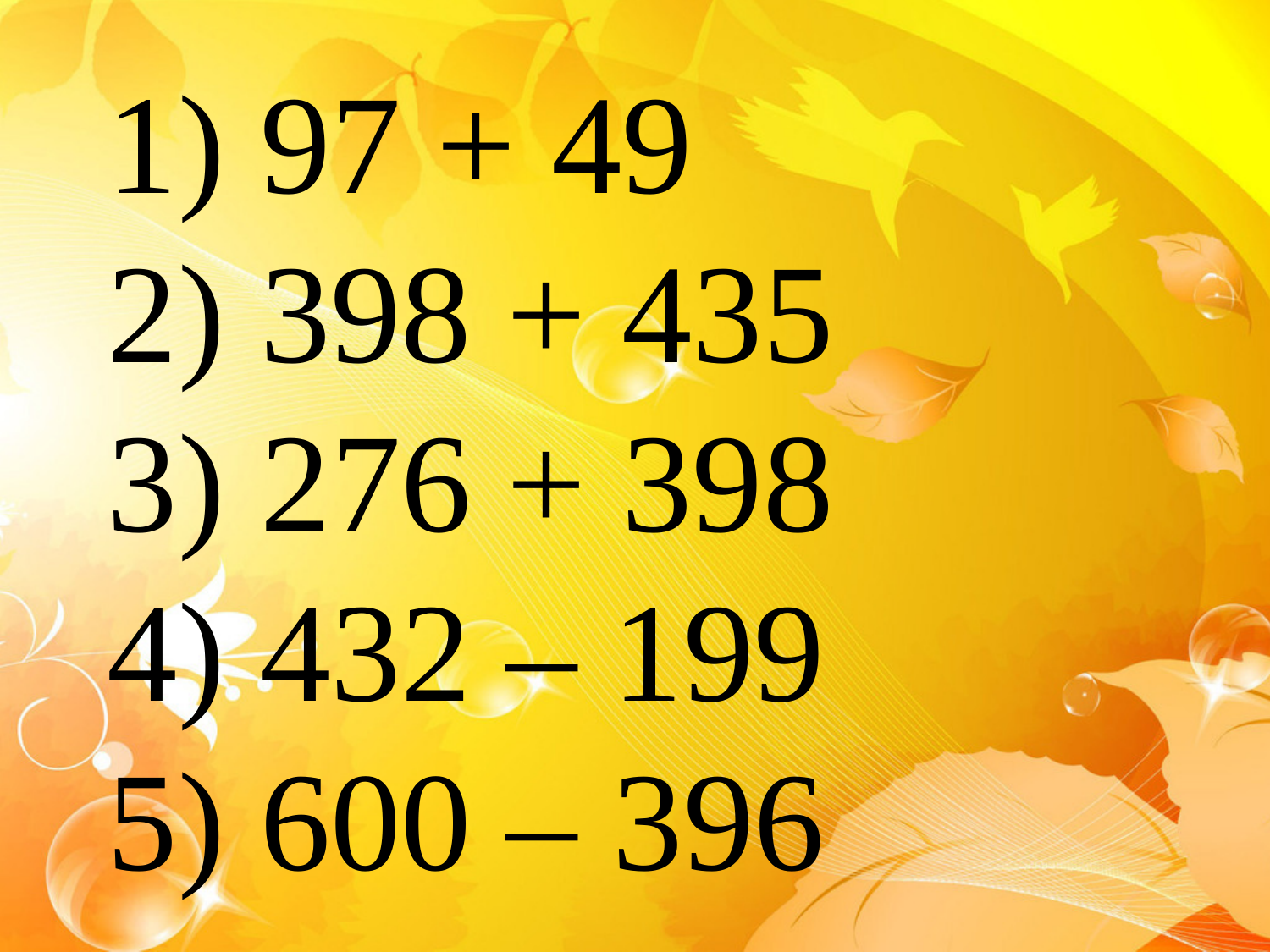

1) 97 + 49
2) 398 + 435
3) 276 + 398
4) 432 – 199
5) 600 – 396